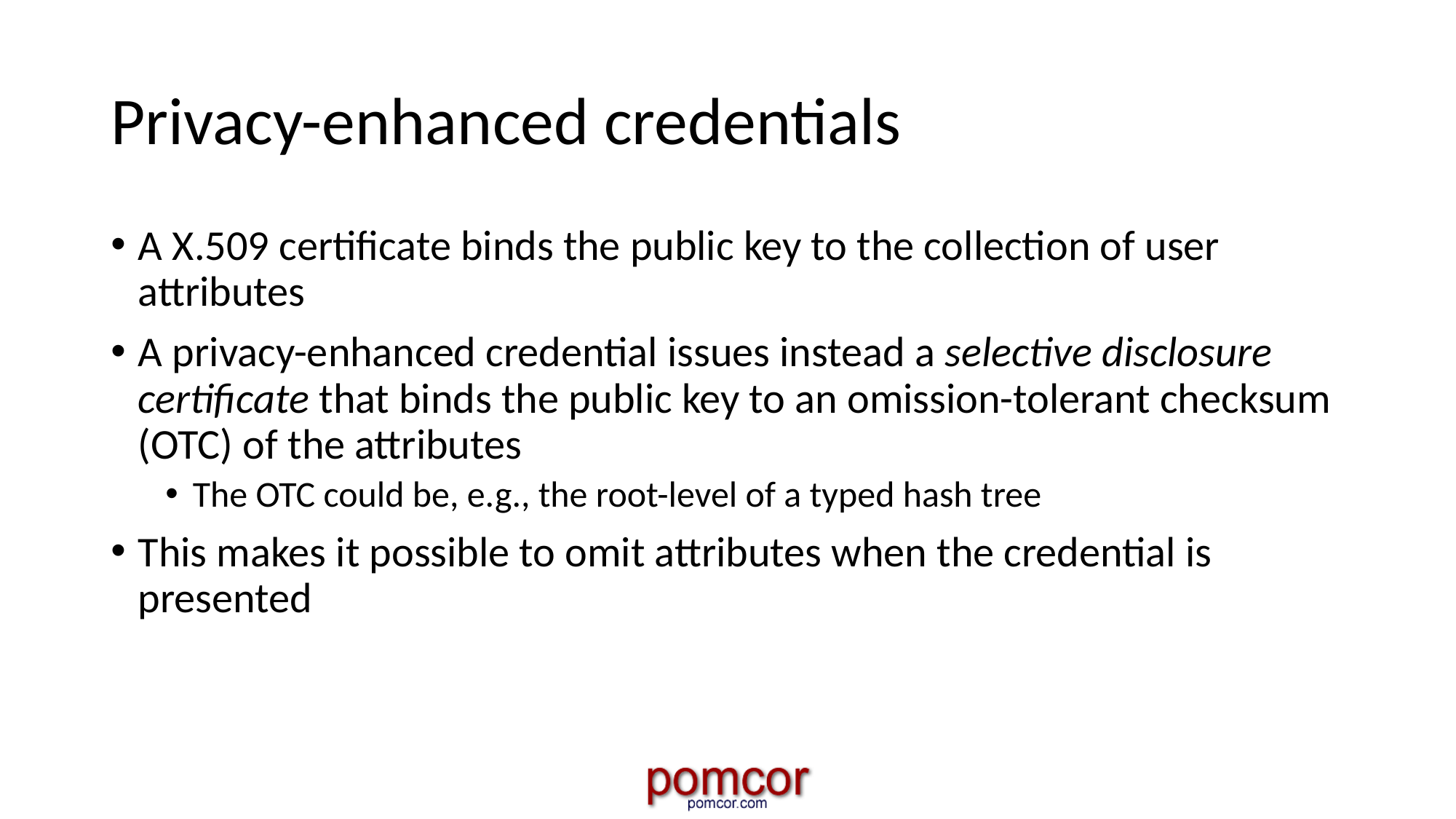

# Privacy-enhanced credentials
A X.509 certificate binds the public key to the collection of user attributes
A privacy-enhanced credential issues instead a selective disclosure certificate that binds the public key to an omission-tolerant checksum (OTC) of the attributes
The OTC could be, e.g., the root-level of a typed hash tree
This makes it possible to omit attributes when the credential is presented